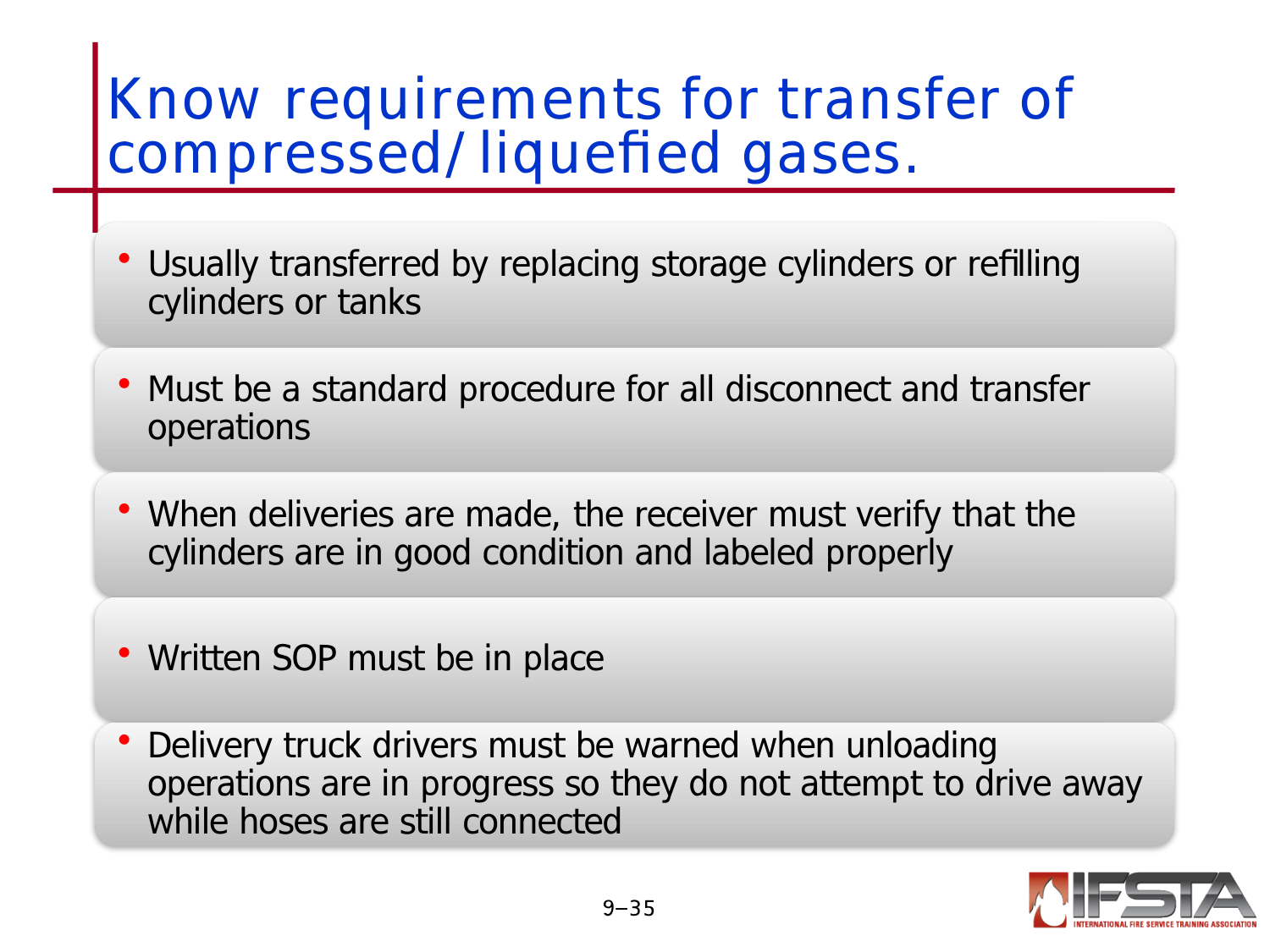

# Know requirements for transfer of compressed/liquefied gases.
Usually transferred by replacing storage cylinders or refilling cylinders or tanks
Must be a standard procedure for all disconnect and transfer operations
When deliveries are made, the receiver must verify that the cylinders are in good condition and labeled properly
Written SOP must be in place
Delivery truck drivers must be warned when unloading operations are in progress so they do not attempt to drive away while hoses are still connected
9–35